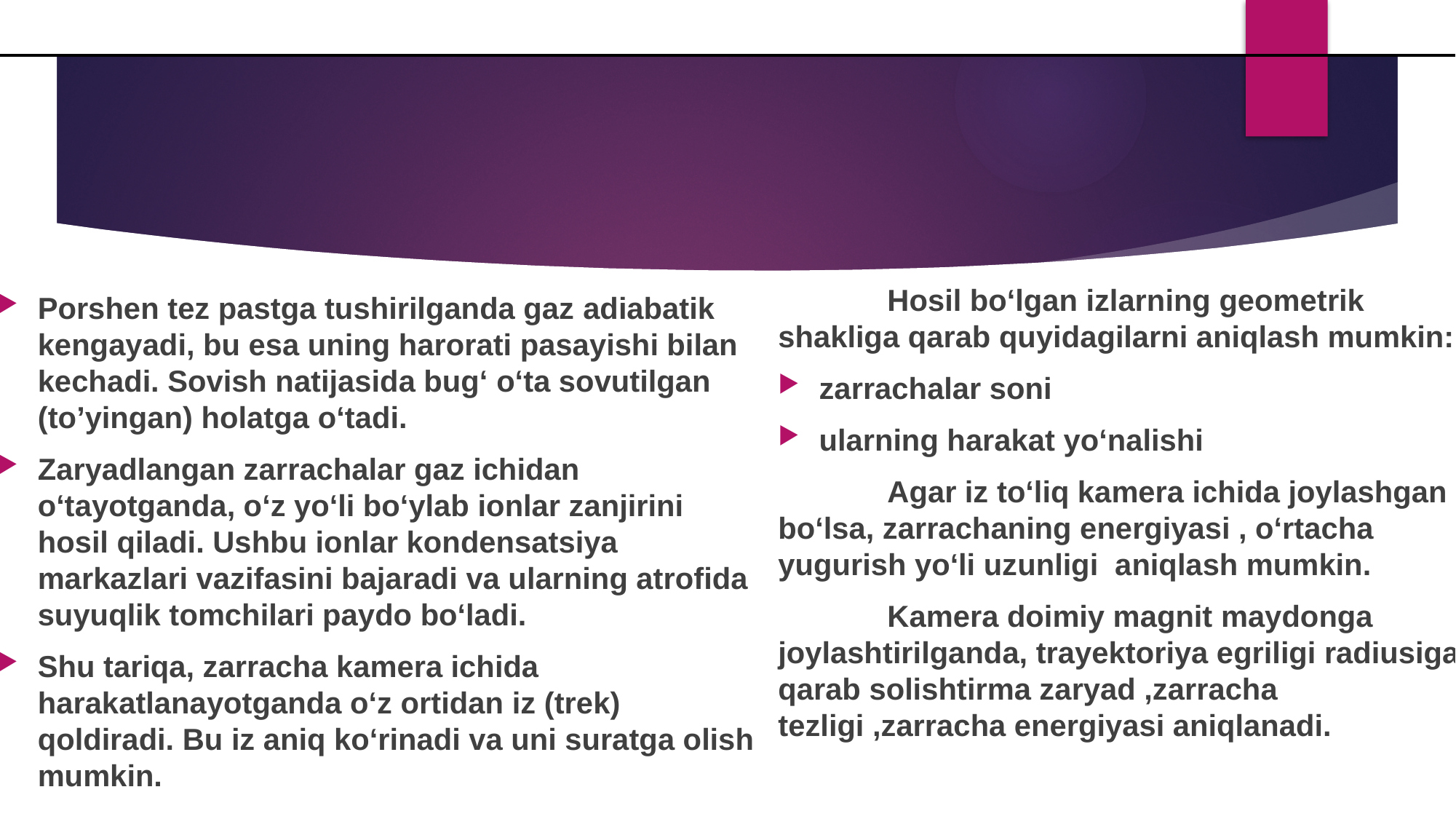

Hosil bo‘lgan izlarning geometrik shakliga qarab quyidagilarni aniqlash mumkin:
zarrachalar soni
ularning harakat yo‘nalishi
	Agar iz to‘liq kamera ichida joylashgan bo‘lsa, zarrachaning energiyasi , o‘rtacha yugurish yo‘li uzunligi  aniqlash mumkin.
	Kamera doimiy magnit maydonga joylashtirilganda, trayektoriya egriligi radiusiga qarab solishtirma zaryad ,zarracha tezligi ,zarracha energiyasi aniqlanadi.

Porshen tez pastga tushirilganda gaz adiabatik kengayadi, bu esa uning harorati pasayishi bilan kechadi. Sovish natijasida bug‘ o‘ta sovutilgan (to’yingan) holatga o‘tadi.
Zaryadlangan zarrachalar gaz ichidan o‘tayotganda, o‘z yo‘li bo‘ylab ionlar zanjirini hosil qiladi. Ushbu ionlar kondensatsiya markazlari vazifasini bajaradi va ularning atrofida suyuqlik tomchilari paydo bo‘ladi.
Shu tariqa, zarracha kamera ichida harakatlanayotganda o‘z ortidan iz (trek) qoldiradi. Bu iz aniq ko‘rinadi va uni suratga olish mumkin.